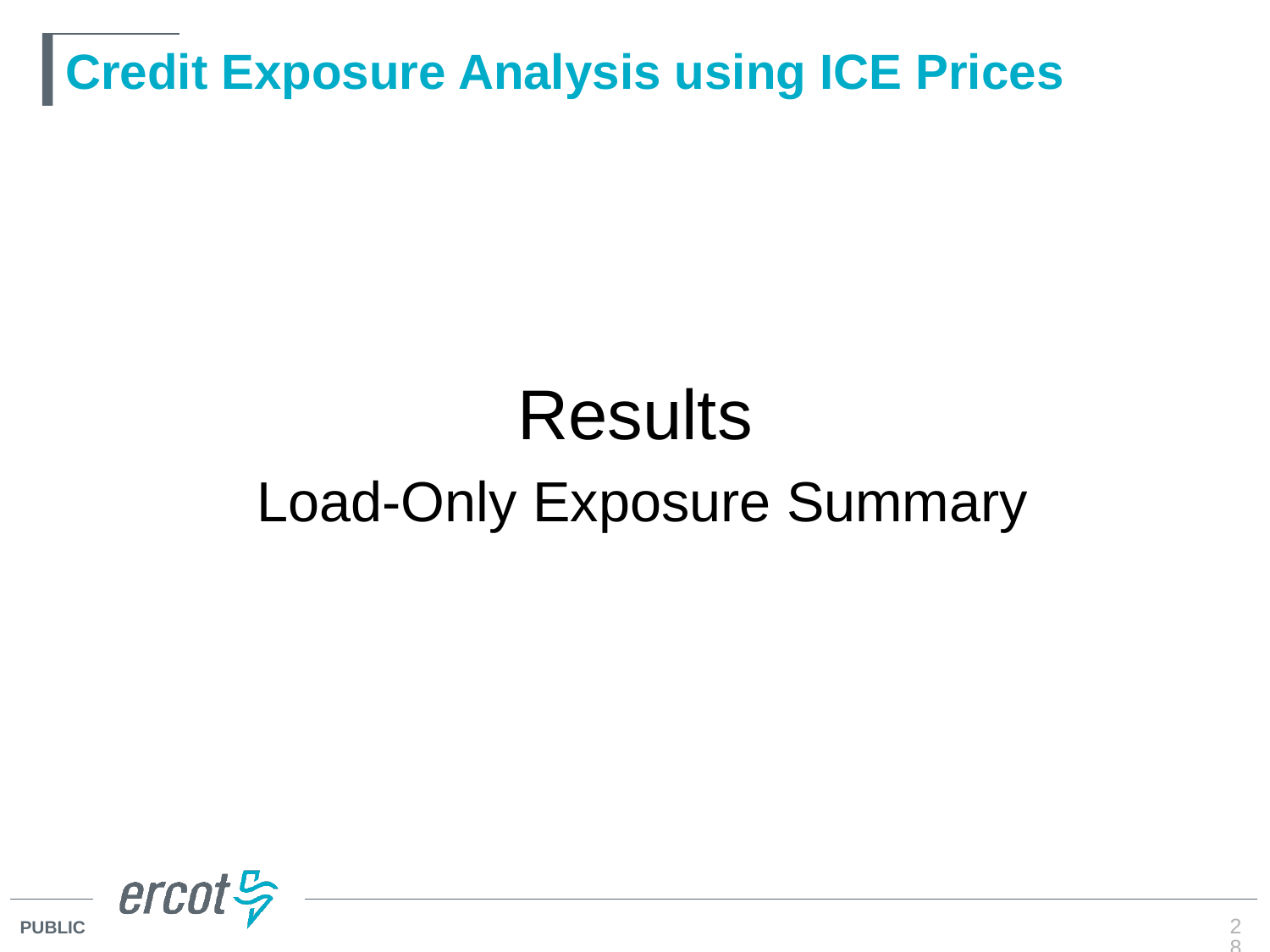

# Credit Exposure Analysis using ICE Prices

Results
 Load-Only Exposure Summary
28